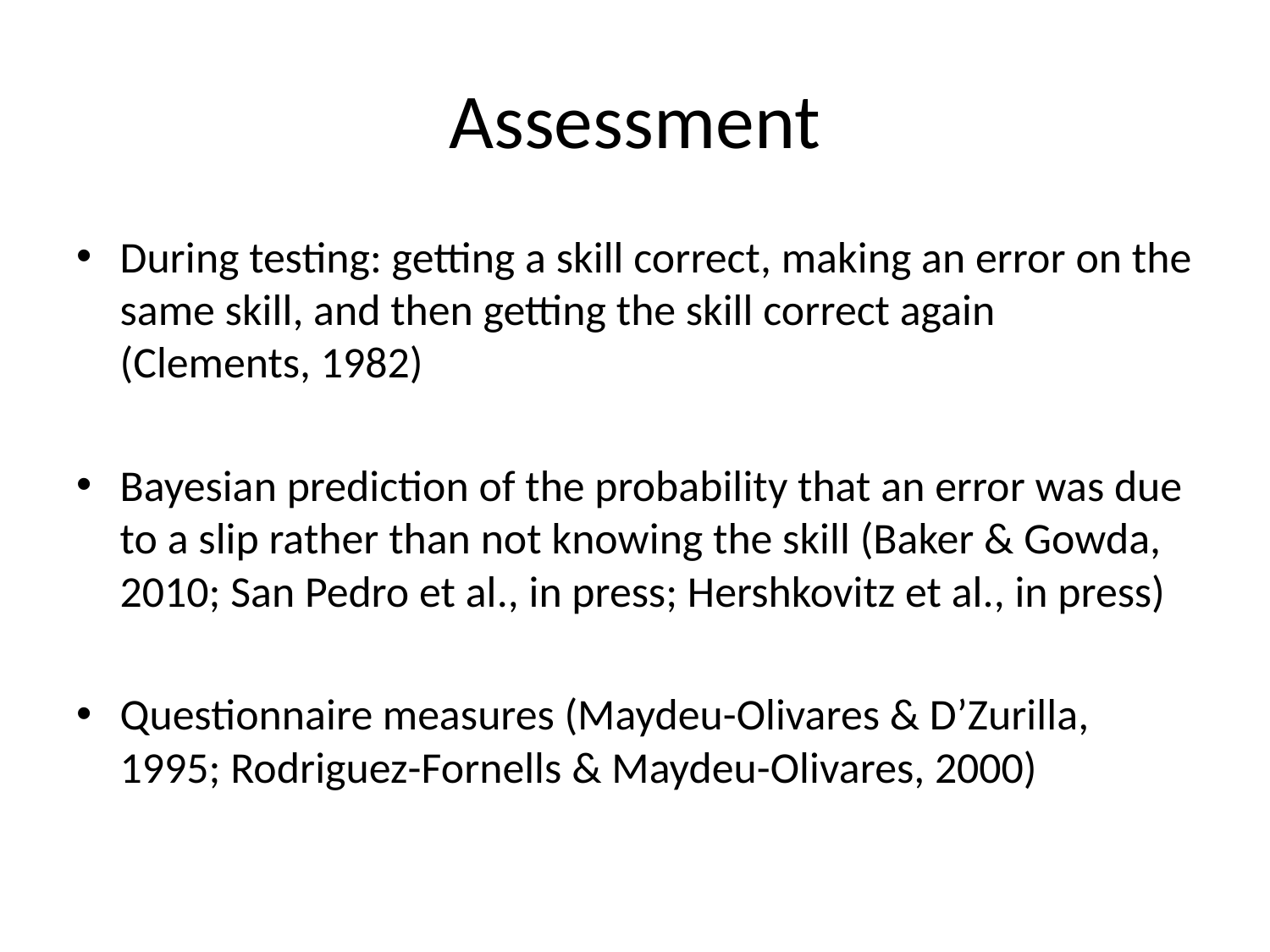

# Assessment
During testing: getting a skill correct, making an error on the same skill, and then getting the skill correct again (Clements, 1982)

Bayesian prediction of the probability that an error was due to a slip rather than not knowing the skill (Baker & Gowda, 2010; San Pedro et al., in press; Hershkovitz et al., in press)

Questionnaire measures (Maydeu-Olivares & D’Zurilla, 1995; Rodriguez-Fornells & Maydeu-Olivares, 2000)